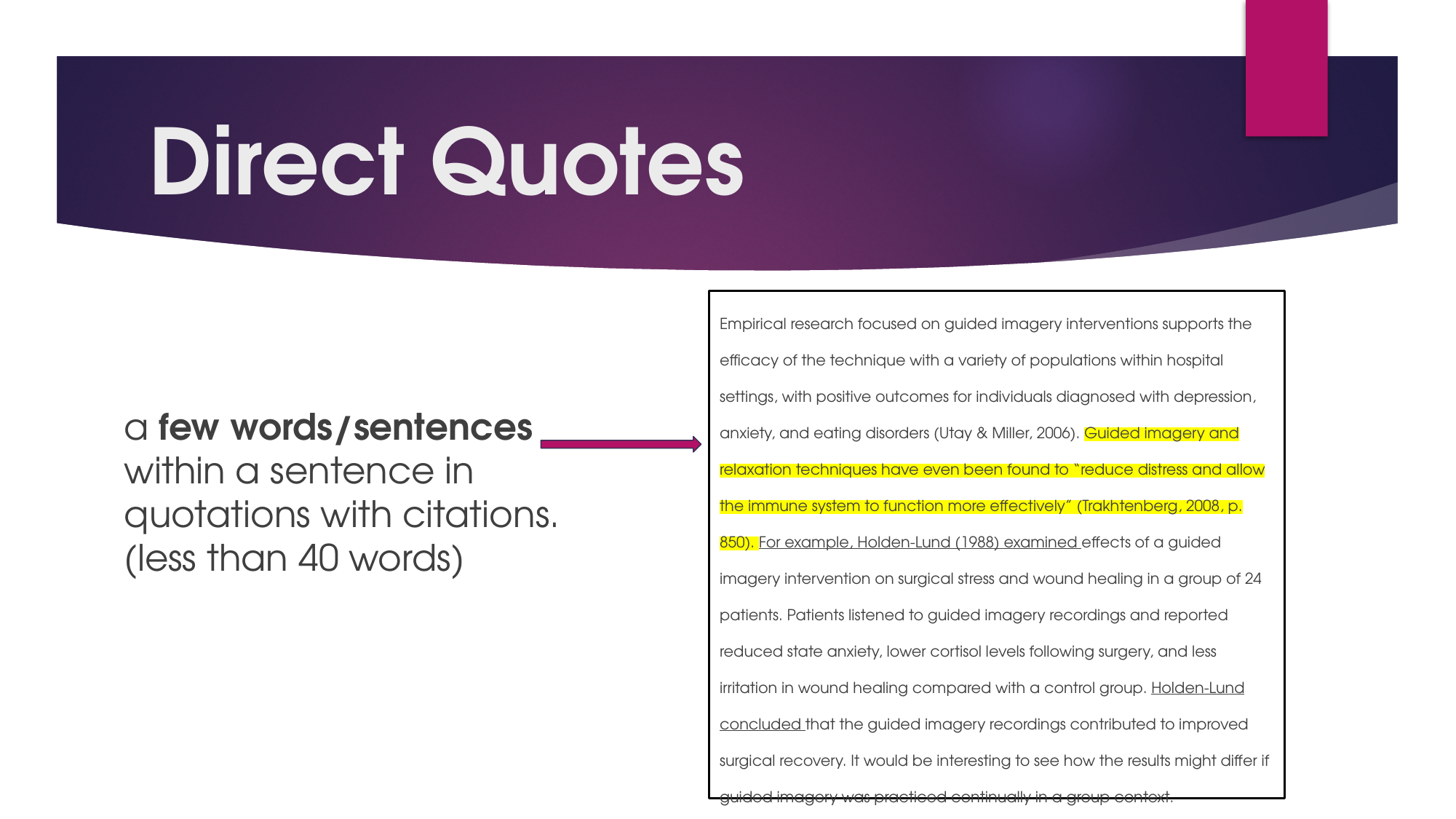

# Direct Quotes
Empirical research focused on guided imagery interventions supports the efficacy of the technique with a variety of populations within hospital settings, with positive outcomes for individuals diagnosed with depression, anxiety, and eating disorders (Utay & Miller, 2006). Guided imagery and relaxation techniques have even been found to “reduce distress and allow the immune system to function more effectively” (Trakhtenberg, 2008, p. 850). For example, Holden-Lund (1988) examined effects of a guided imagery intervention on surgical stress and wound healing in a group of 24 patients. Patients listened to guided imagery recordings and reported reduced state anxiety, lower cortisol levels following surgery, and less irritation in wound healing compared with a control group. Holden-Lund concluded that the guided imagery recordings contributed to improved surgical recovery. It would be interesting to see how the results might differ if guided imagery was practiced continually in a group context.

a few words/sentences within a sentence in quotations with citations. (less than 40 words)